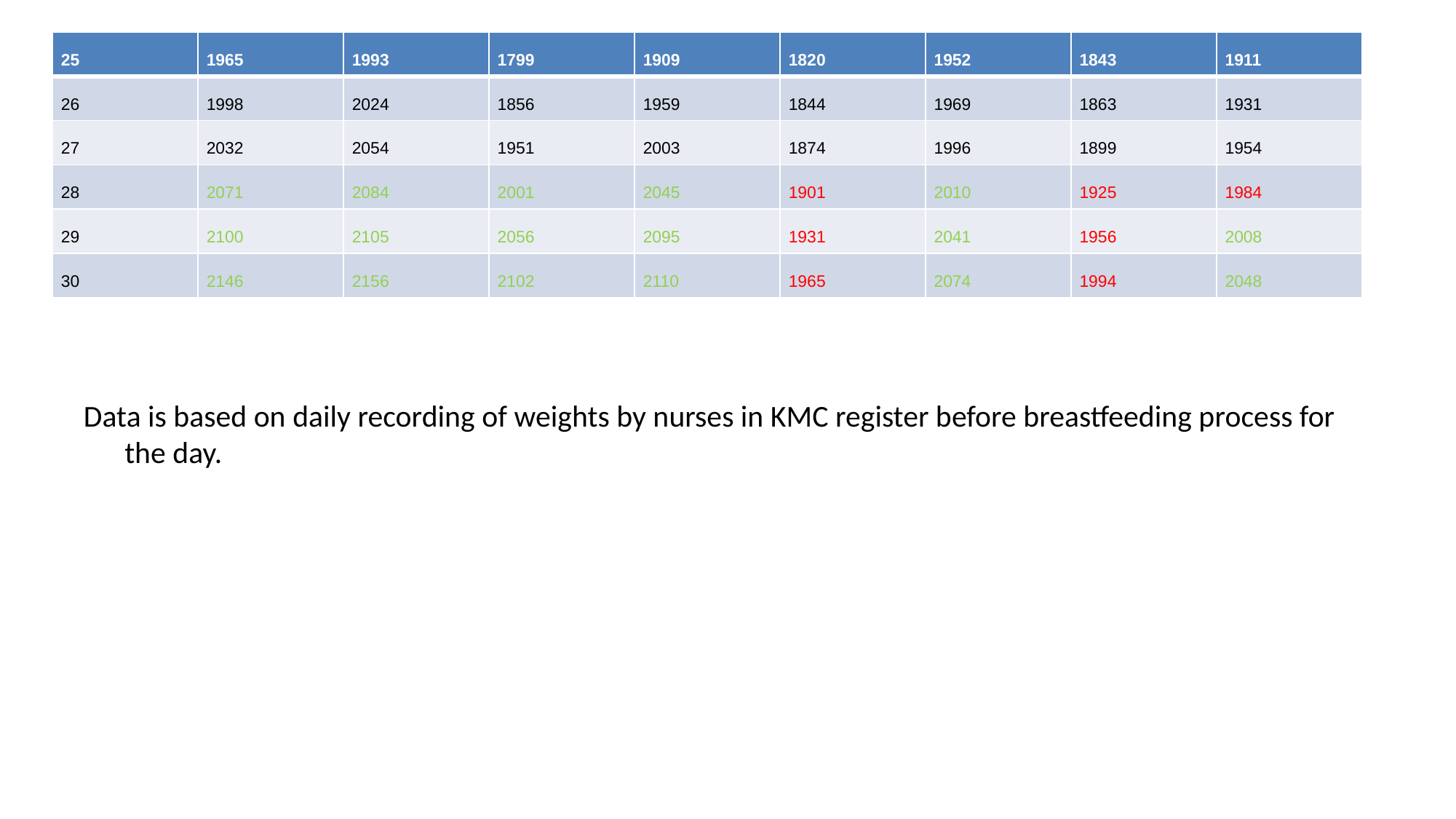

| 25 | 1965 | 1993 | 1799 | 1909 | 1820 | 1952 | 1843 | 1911 |
| --- | --- | --- | --- | --- | --- | --- | --- | --- |
| 26 | 1998 | 2024 | 1856 | 1959 | 1844 | 1969 | 1863 | 1931 |
| 27 | 2032 | 2054 | 1951 | 2003 | 1874 | 1996 | 1899 | 1954 |
| 28 | 2071 | 2084 | 2001 | 2045 | 1901 | 2010 | 1925 | 1984 |
| 29 | 2100 | 2105 | 2056 | 2095 | 1931 | 2041 | 1956 | 2008 |
| 30 | 2146 | 2156 | 2102 | 2110 | 1965 | 2074 | 1994 | 2048 |
#

Data is based on daily recording of weights by nurses in KMC register before breastfeeding process for the day.